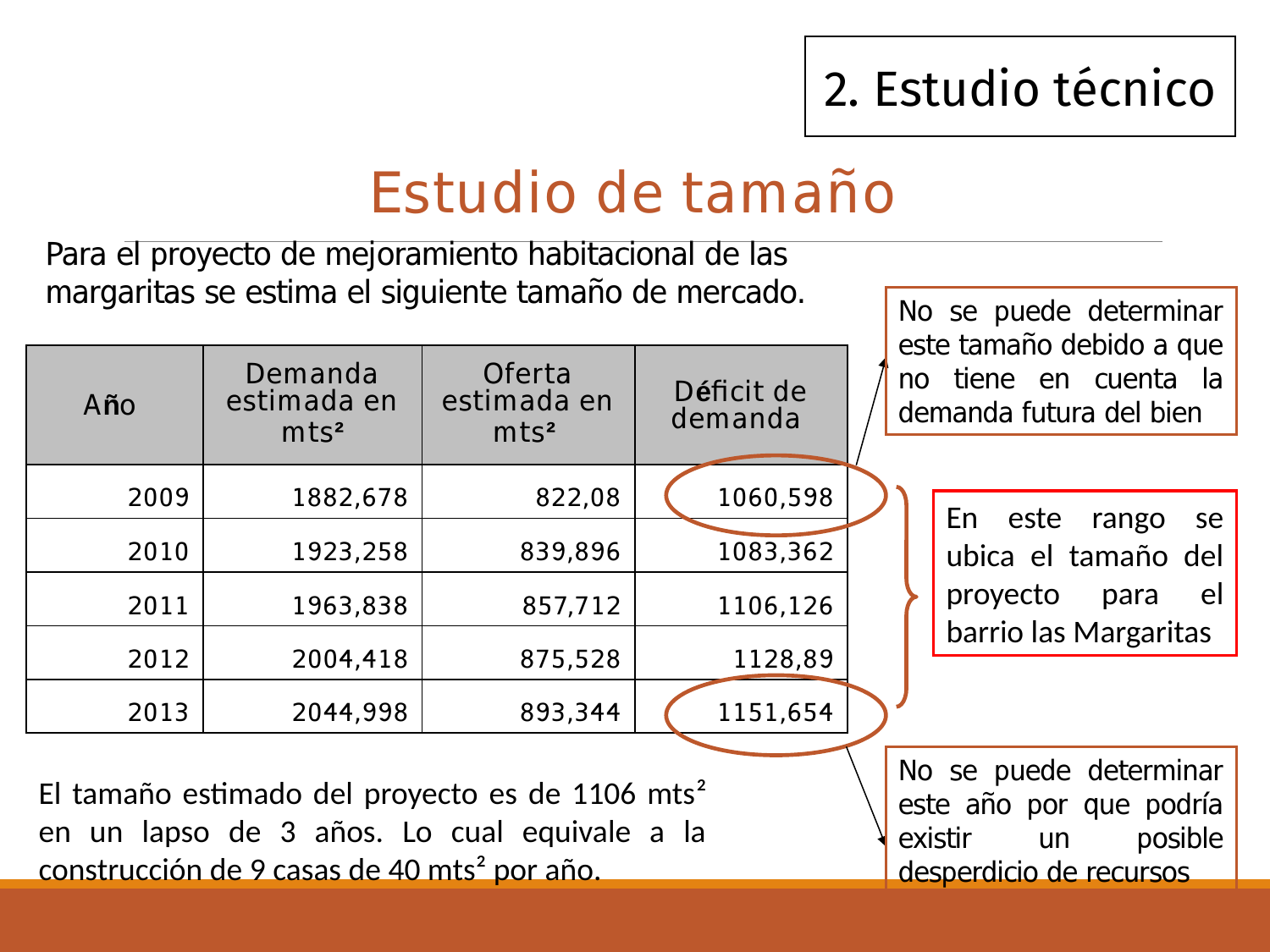

2. Estudio técnico
Estudio de tamaño
Para el proyecto de mejoramiento habitacional de las margaritas se estima el siguiente tamaño de mercado.
No se puede determinar este tamaño debido a que no tiene en cuenta la demanda futura del bien
| Año | Demanda estimada en mts² | Oferta estimada en mts² | Déficit de demanda |
| --- | --- | --- | --- |
| 2009 | 1882,678 | 822,08 | 1060,598 |
| 2010 | 1923,258 | 839,896 | 1083,362 |
| 2011 | 1963,838 | 857,712 | 1106,126 |
| 2012 | 2004,418 | 875,528 | 1128,89 |
| 2013 | 2044,998 | 893,344 | 1151,654 |

En este rango se ubica el tamaño del proyecto para el barrio las Margaritas

No se puede determinar este año por que podría existir un posible desperdicio de recursos
El tamaño estimado del proyecto es de 1106 mts² en un lapso de 3 años. Lo cual equivale a la construcción de 9 casas de 40 mts² por año.